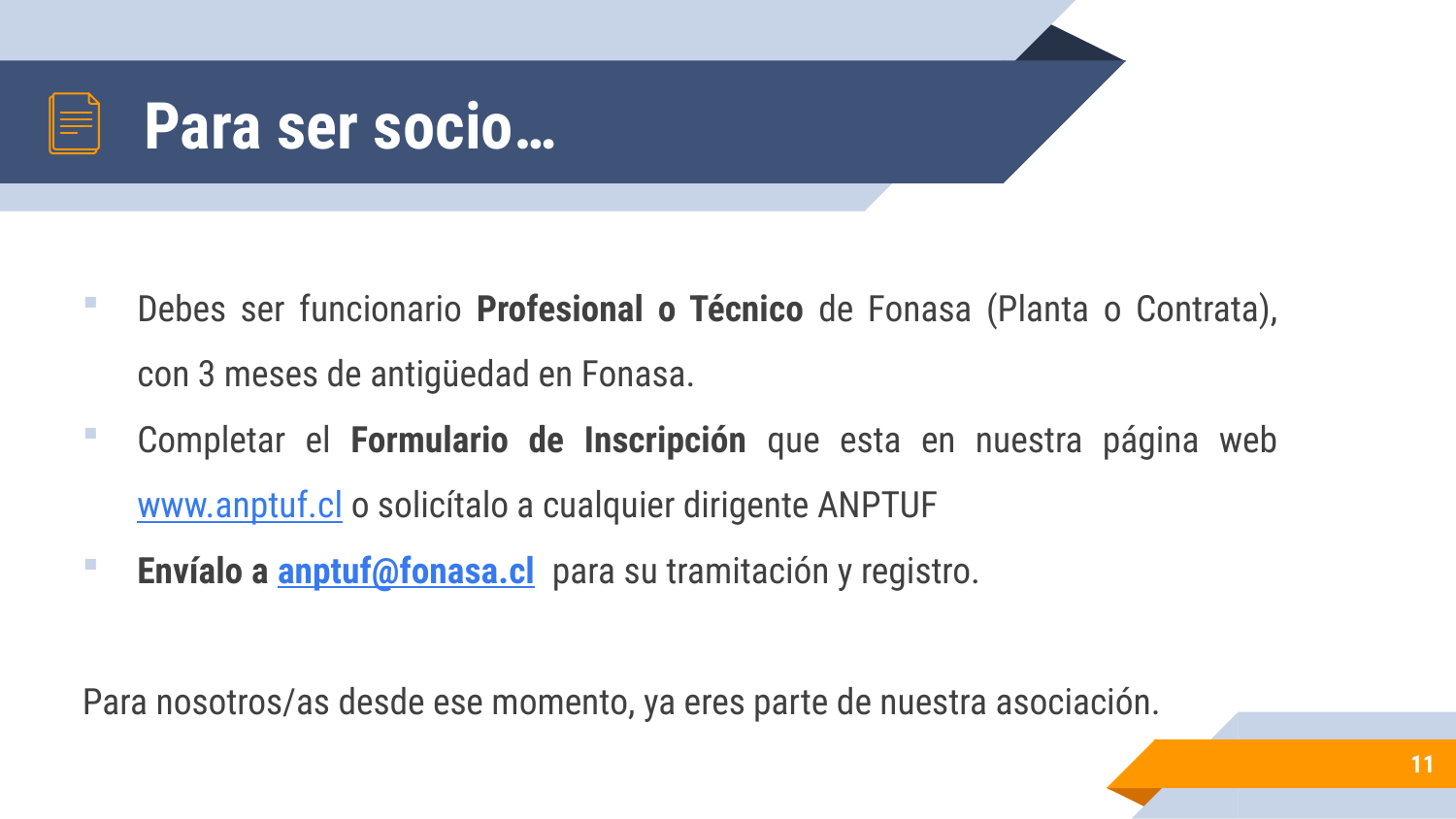

# Para ser socio…

Debes ser funcionario Profesional o Técnico de Fonasa (Planta o Contrata), con 3 meses de antigüedad en Fonasa.
Completar el Formulario de Inscripción que esta en nuestra página web www.anptuf.cl o solicítalo a cualquier dirigente ANPTUF
Envíalo a anptuf@fonasa.cl  para su tramitación y registro.

Para nosotros/as desde ese momento, ya eres parte de nuestra asociación.

11